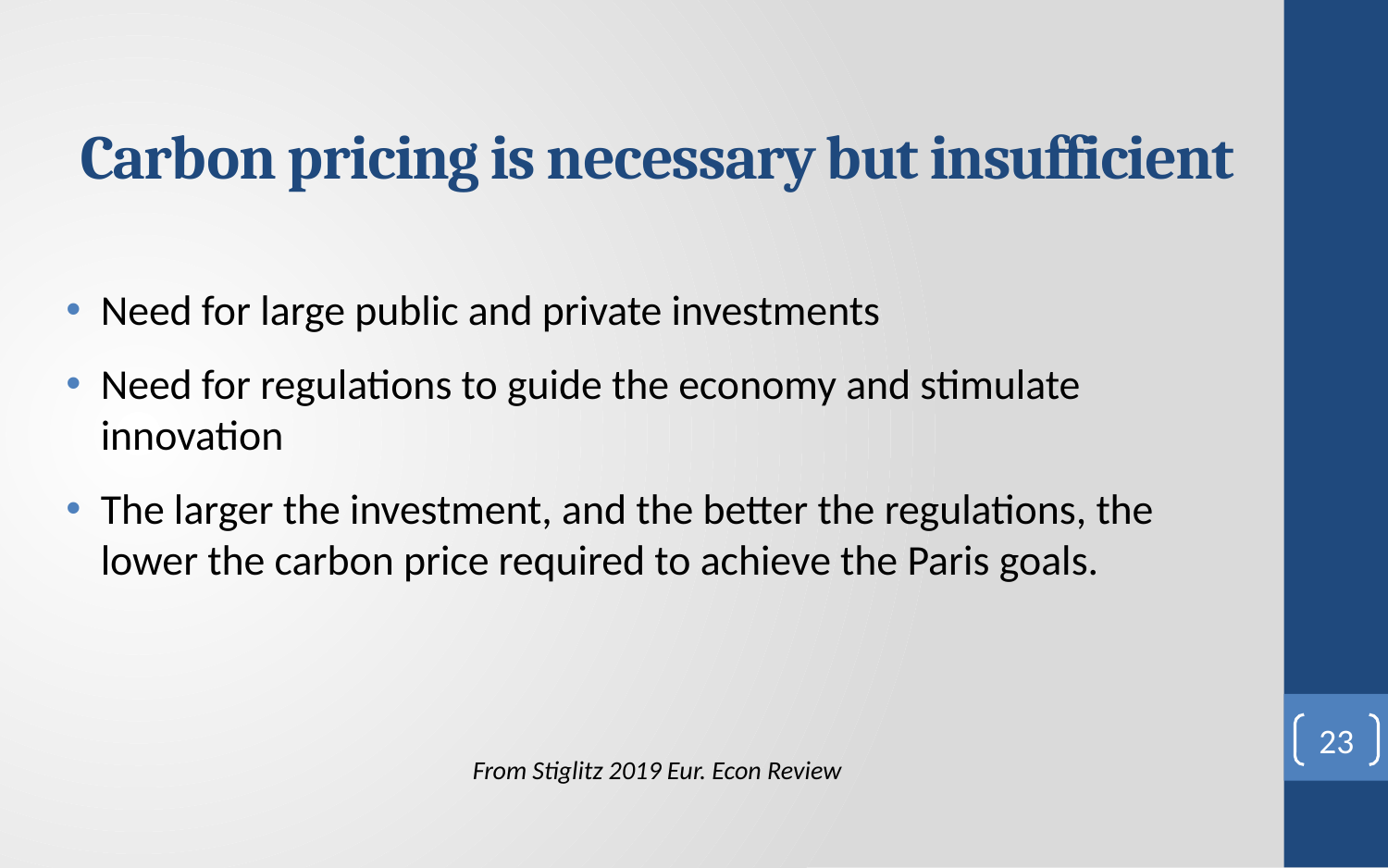

# Carbon pricing is necessary but insufficient

Need for large public and private investments
Need for regulations to guide the economy and stimulate innovation
The larger the investment, and the better the regulations, the lower the carbon price required to achieve the Paris goals.
23
From Stiglitz 2019 Eur. Econ Review